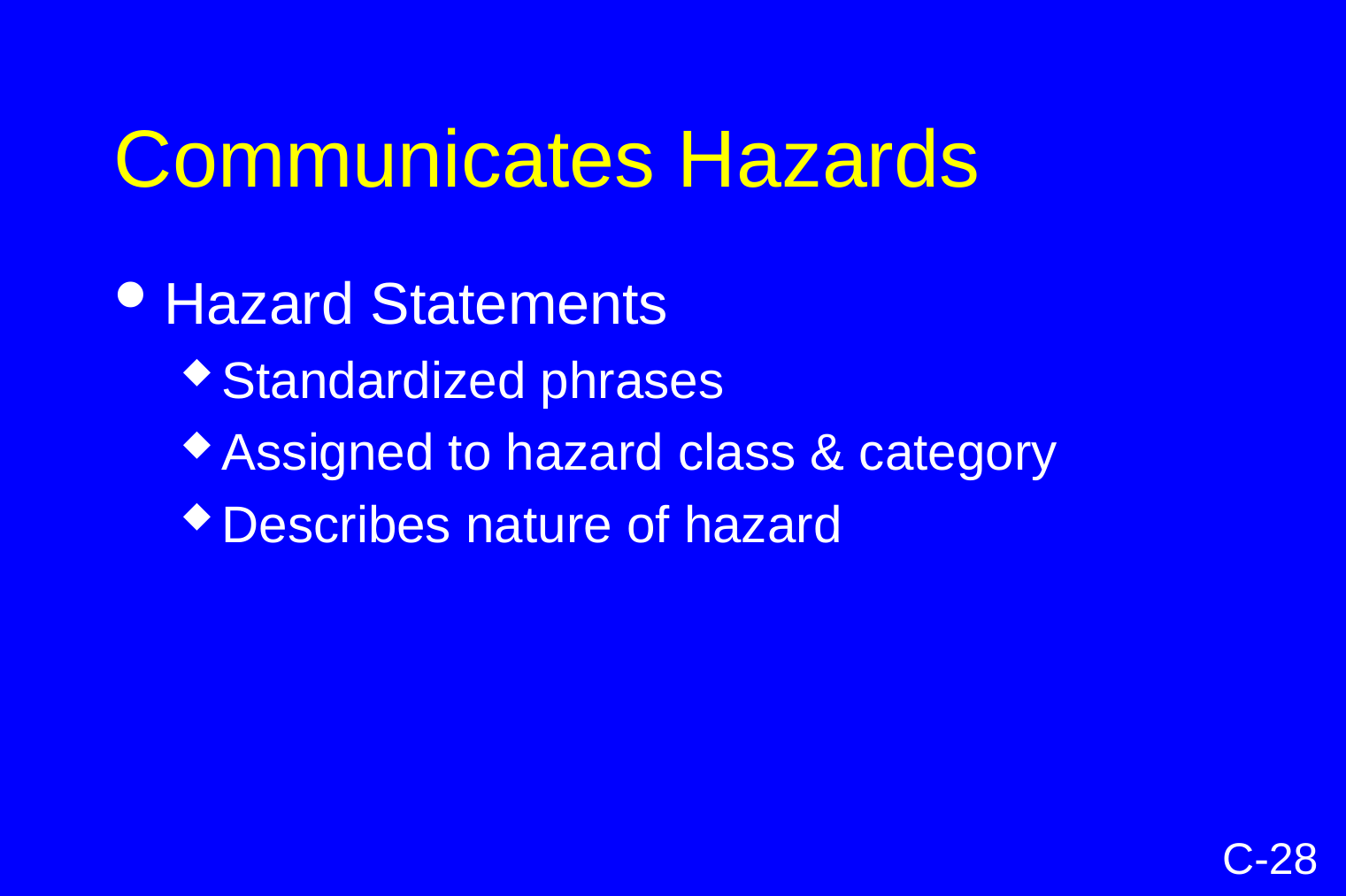

Hazard Statements
Standardized phrases
Assigned to hazard class & category
Describes nature of hazard
# Communicates Hazards
C-28